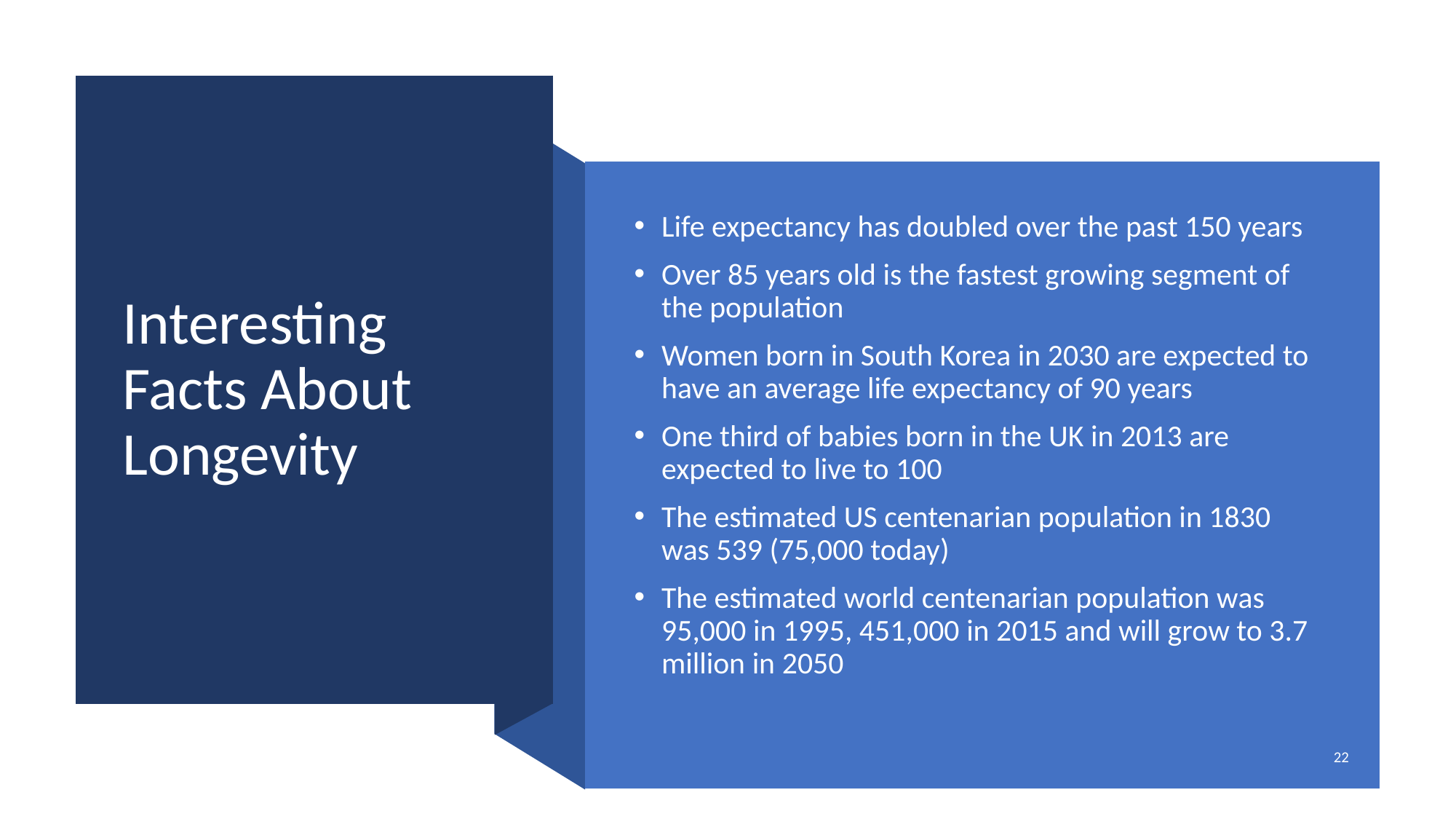

# Interesting Facts About Longevity

Life expectancy has doubled over the past 150 years
Over 85 years old is the fastest growing segment of the population
Women born in South Korea in 2030 are expected to have an average life expectancy of 90 years
One third of babies born in the UK in 2013 are expected to live to 100
The estimated US centenarian population in 1830 was 539 (75,000 today)
The estimated world centenarian population was 95,000 in 1995, 451,000 in 2015 and will grow to 3.7 million in 2050

22